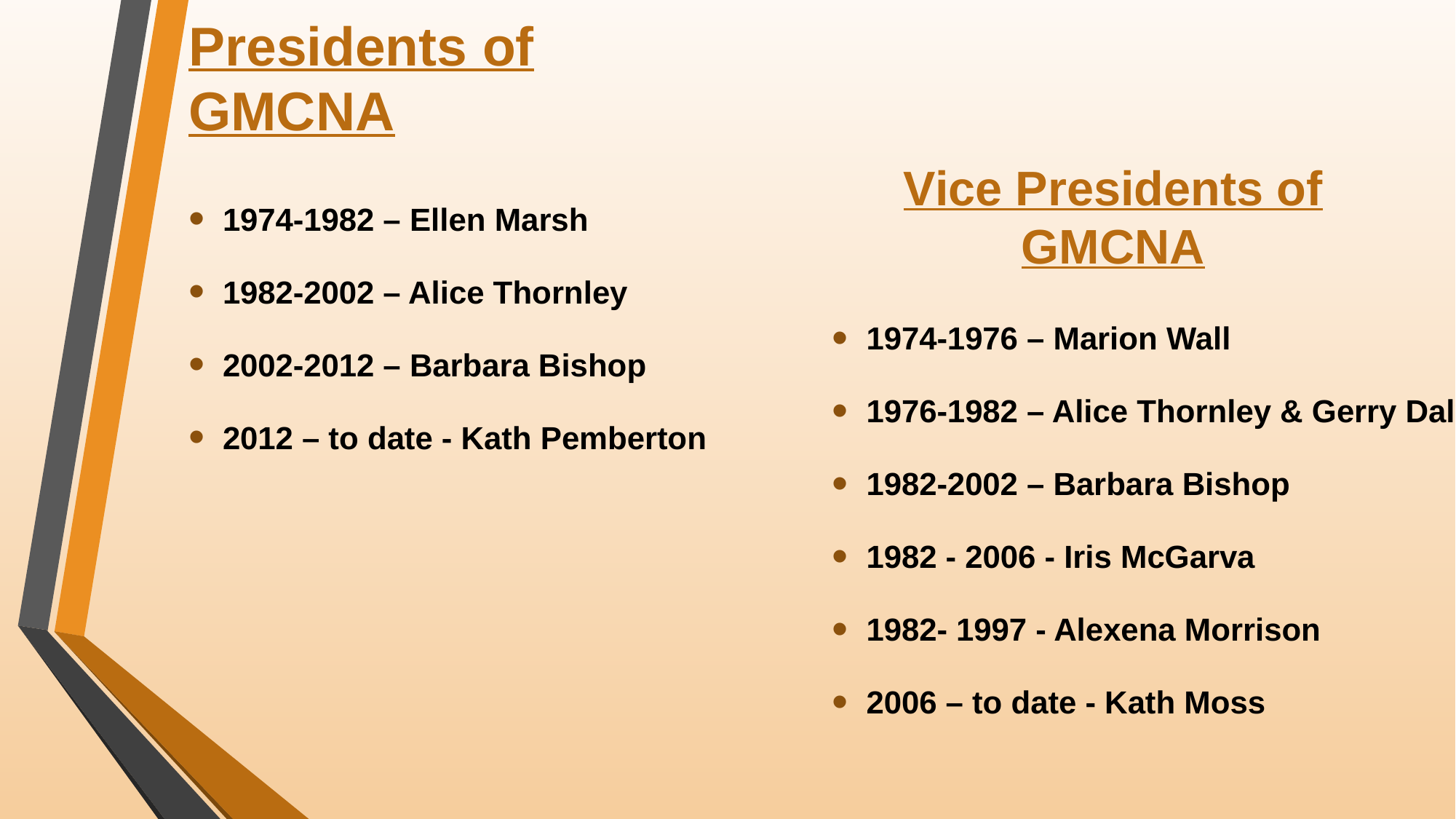

Presidents of GMCNA
1974-1982 – Ellen Marsh
1982-2002 – Alice Thornley
2002-2012 – Barbara Bishop
2012 – to date - Kath Pemberton
Vice Presidents of GMCNA
1974-1976 – Marion Wall
1976-1982 – Alice Thornley & Gerry Daly
1982-2002 – Barbara Bishop
1982 - 2006 - Iris McGarva
1982- 1997 - Alexena Morrison
2006 – to date - Kath Moss